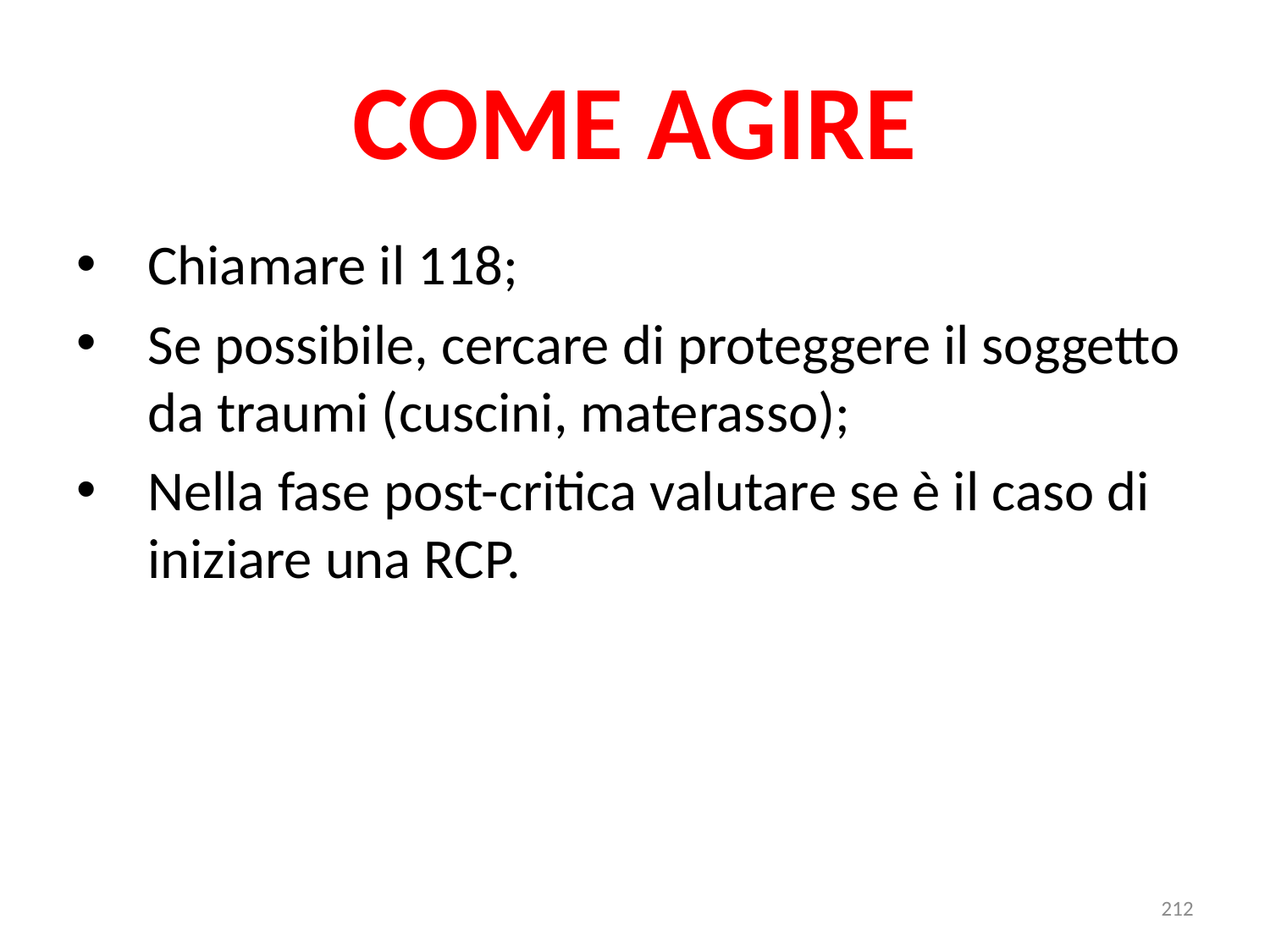

# COME AGIRE
Chiamare il 118;
Se possibile, cercare di proteggere il soggetto da traumi (cuscini, materasso);
Nella fase post-critica valutare se è il caso di iniziare una RCP.
212